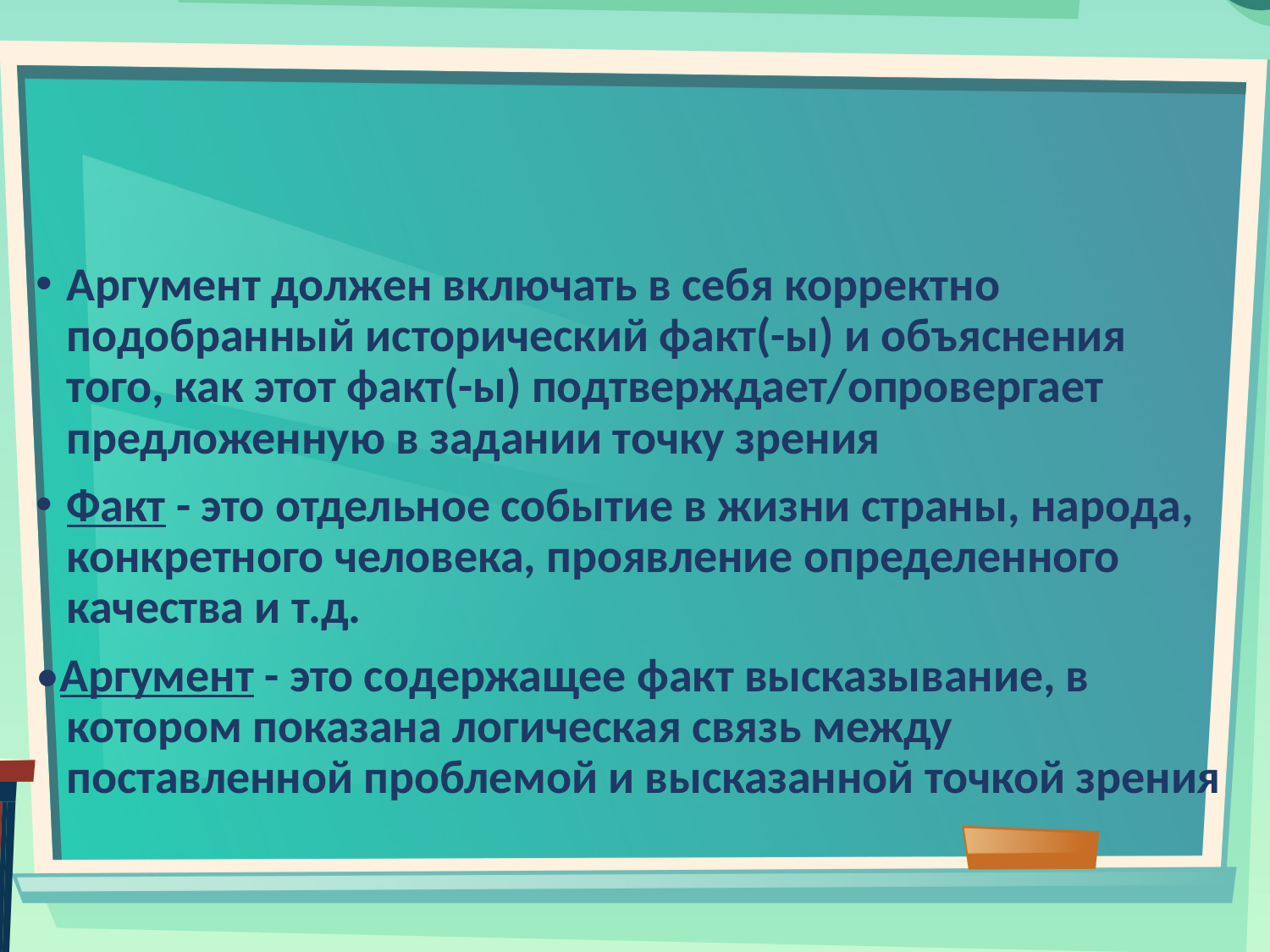

#
Аргумент должен включать в себя корректно подобранный исторический факт(-ы) и объяснения того, как этот факт(-ы) подтверждает/опровергает предложенную в задании точку зрения
Факт - это отдельное событие в жизни страны, народа, конкретного человека, проявление определенного качества и т.д.
•Аргумент - это содержащее факт высказывание, в котором показана логическая связь между поставленной проблемой и высказанной точкой зрения